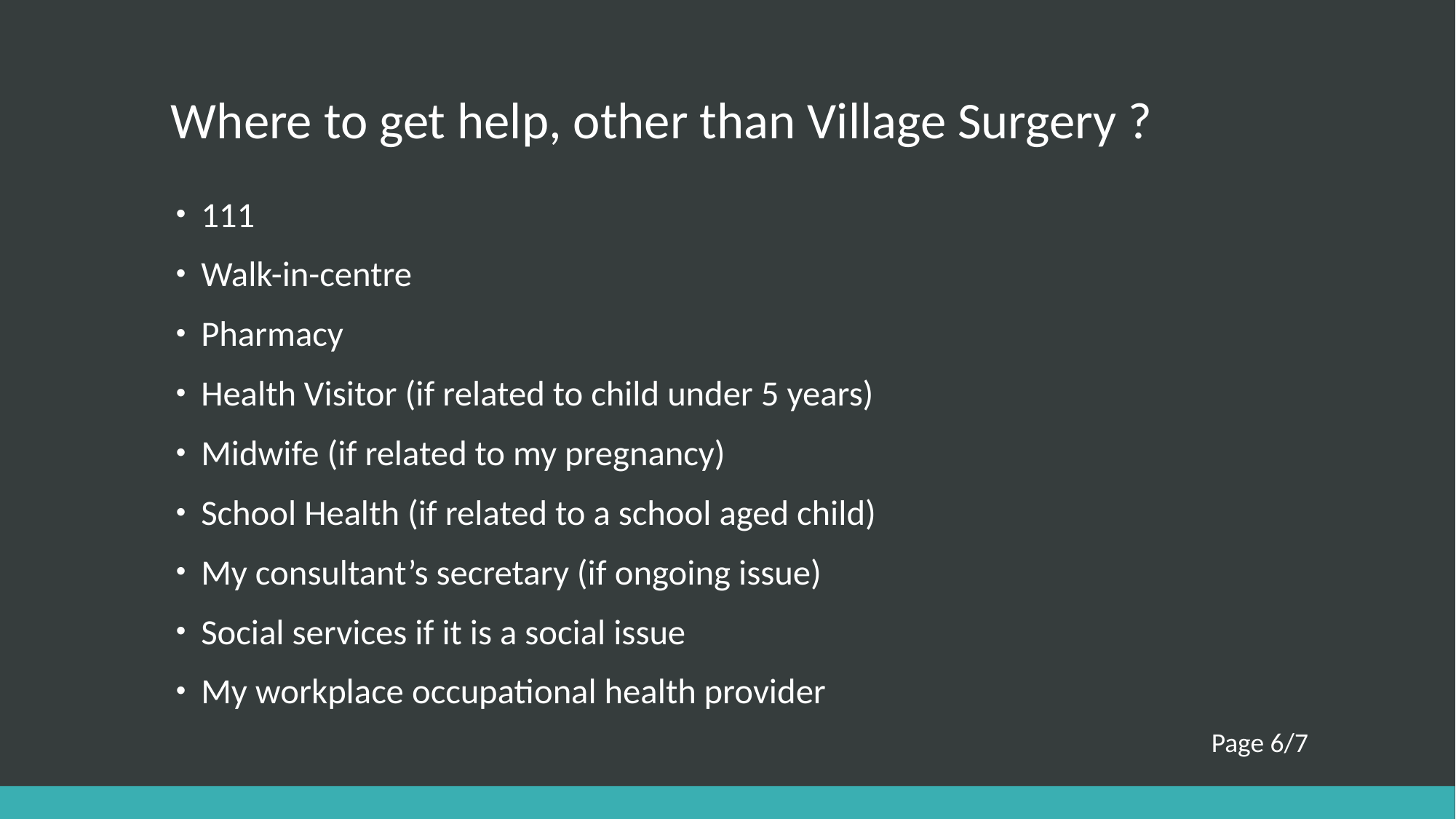

# Where to get help, other than Village Surgery ?
111
Walk-in-centre
Pharmacy
Health Visitor (if related to child under 5 years)
Midwife (if related to my pregnancy)
School Health (if related to a school aged child)
My consultant’s secretary (if ongoing issue)
Social services if it is a social issue
My workplace occupational health provider

Page 6/7